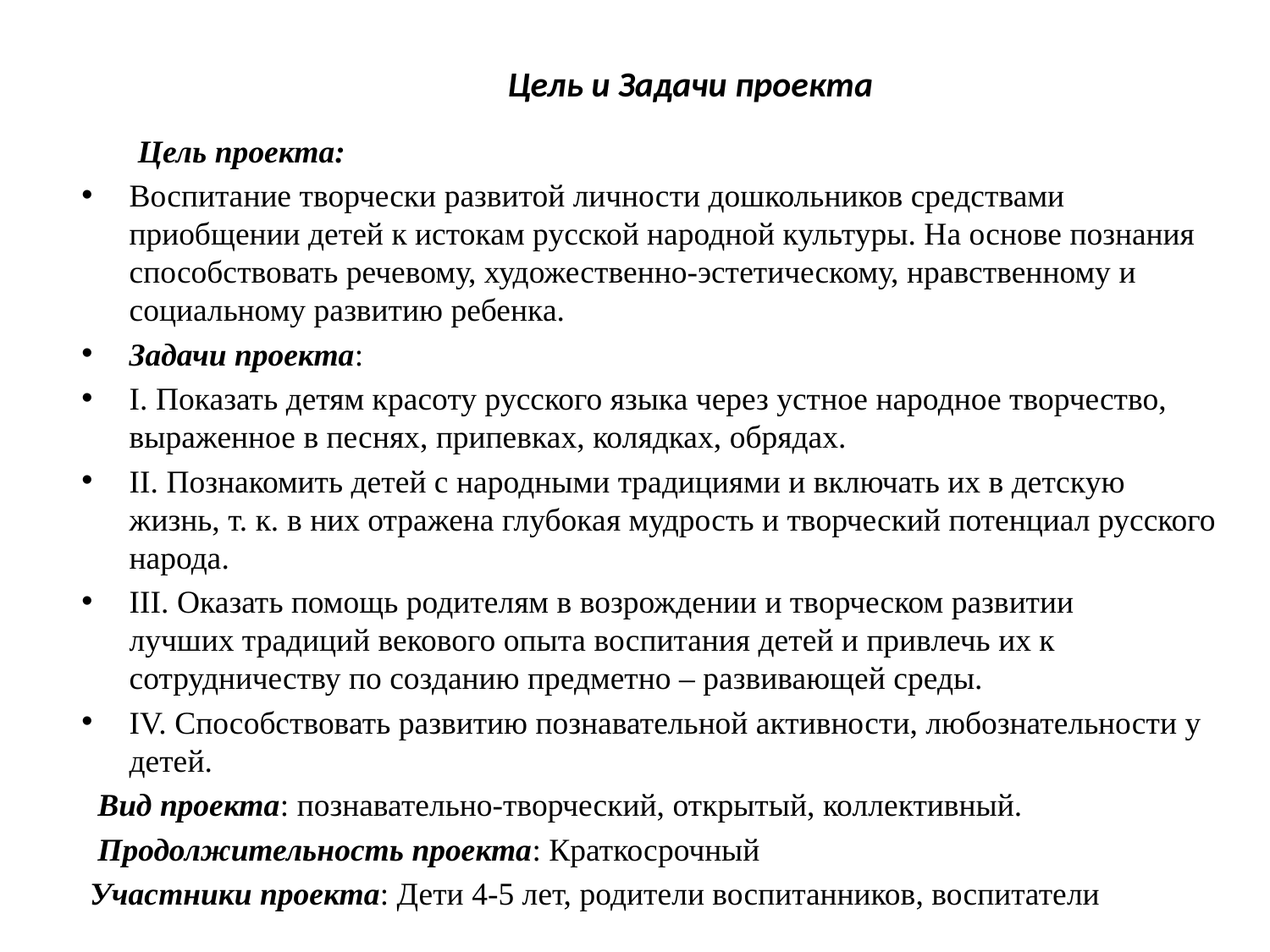

Цель и Задачи проекта
       Цель проекта:
Воспитание творчески развитой личности дошкольников средствами приобщении детей к истокам русской народной культуры. На основе познания способствовать речевому, художественно-эстетическому, нравственному и социальному развитию ребенка.
Задачи проекта:
I. Показать детям красоту русского языка через устное народное творчество, выраженное в песнях, припевках, колядках, обрядах.
II. Познакомить детей с народными традициями и включать их в детскую жизнь, т. к. в них отражена глубокая мудрость и творческий потенциал русского народа.
III. Оказать помощь родителям в возрождении и творческом развитии лучших традиций векового опыта воспитания детей и привлечь их к сотрудничеству по созданию предметно – развивающей среды.
IV. Способствовать развитию познавательной активности, любознательности у детей.
  Вид проекта: познавательно-творческий, открытый, коллективный.
  Продолжительность проекта: Краткосрочный
 Участники проекта: Дети 4-5 лет, родители воспитанников, воспитатели